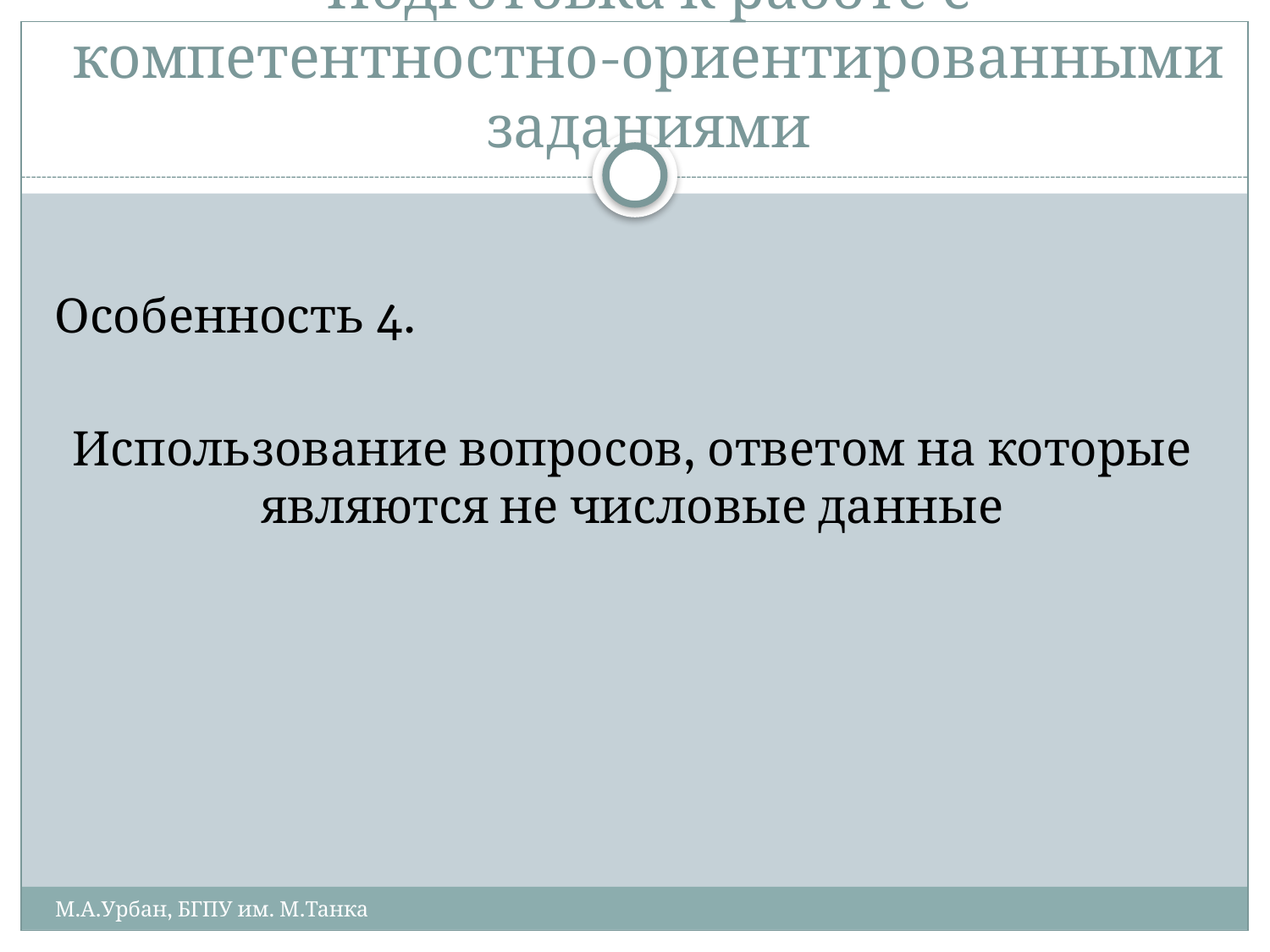

# Подготовка к работе с компетентностно-ориентированными заданиями

Особенность 4.

Использование вопросов, ответом на которые являются не числовые данные
М.А.Урбан, БГПУ им. М.Танка